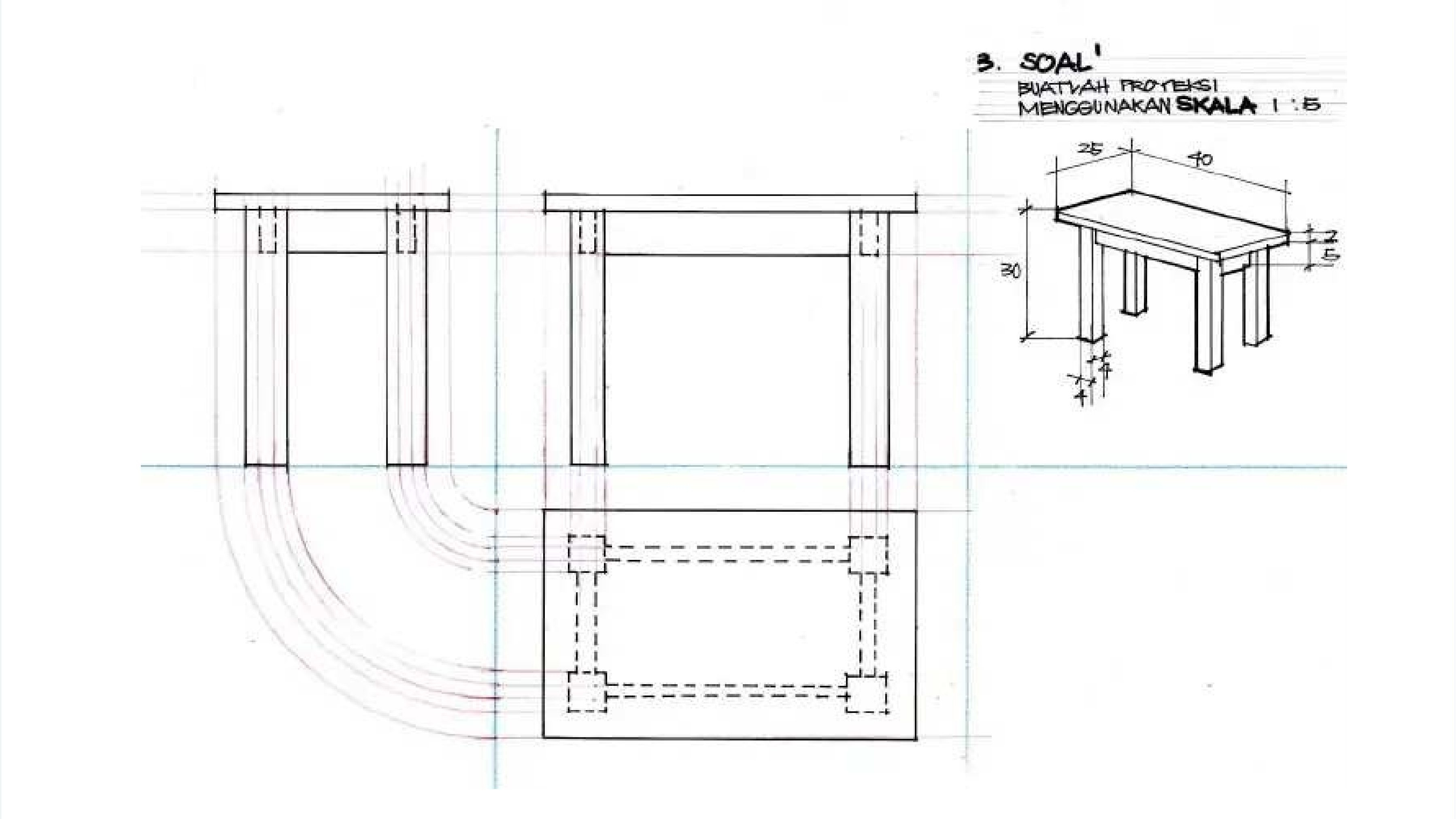

L.   B`tfm`d <
\o`b, A`ce`rb`m Cnh` kfe`w`m fdf knda`d cndaaud`g`d `z`z proyngsf, cndaaud`g`d \g`b`
0 8 >